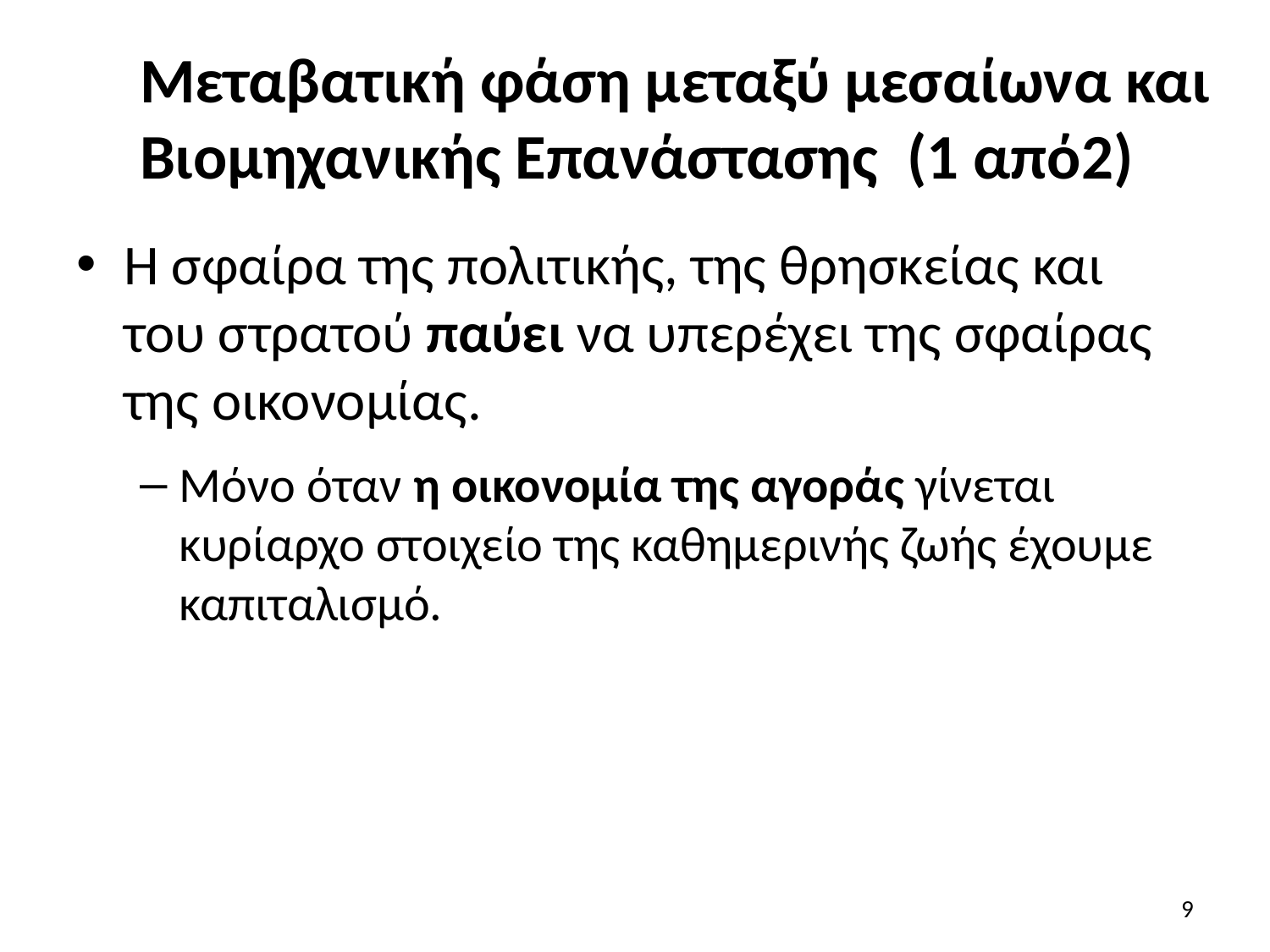

# Μεταβατική φάση μεταξύ μεσαίωνα και Βιομηχανικής Επανάστασης  (1 από2)
Η σφαίρα της πολιτικής, της θρησκείας και του στρατού παύει να υπερέχει της σφαίρας της οικονομίας.
Μόνο όταν η οικονομία της αγοράς γίνεται κυρίαρχο στοιχείο της καθημερινής ζωής έχουμε καπιταλισμό.

9